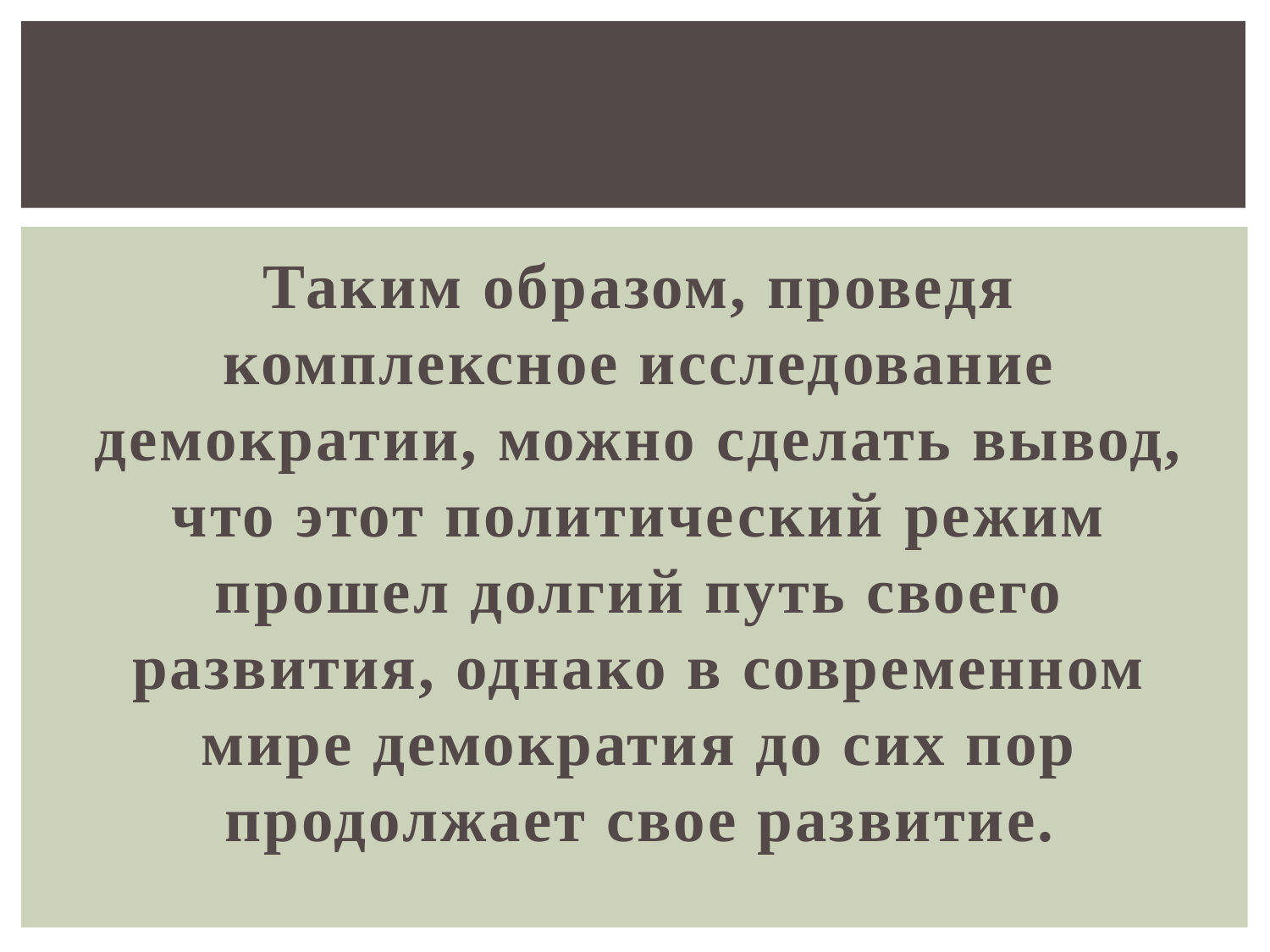

#
Таким образом, проведя комплексное исследование демократии, можно сделать вывод, что этот политический режим прошел долгий путь своего развития, однако в современном мире демократия до сих пор продолжает свое развитие.